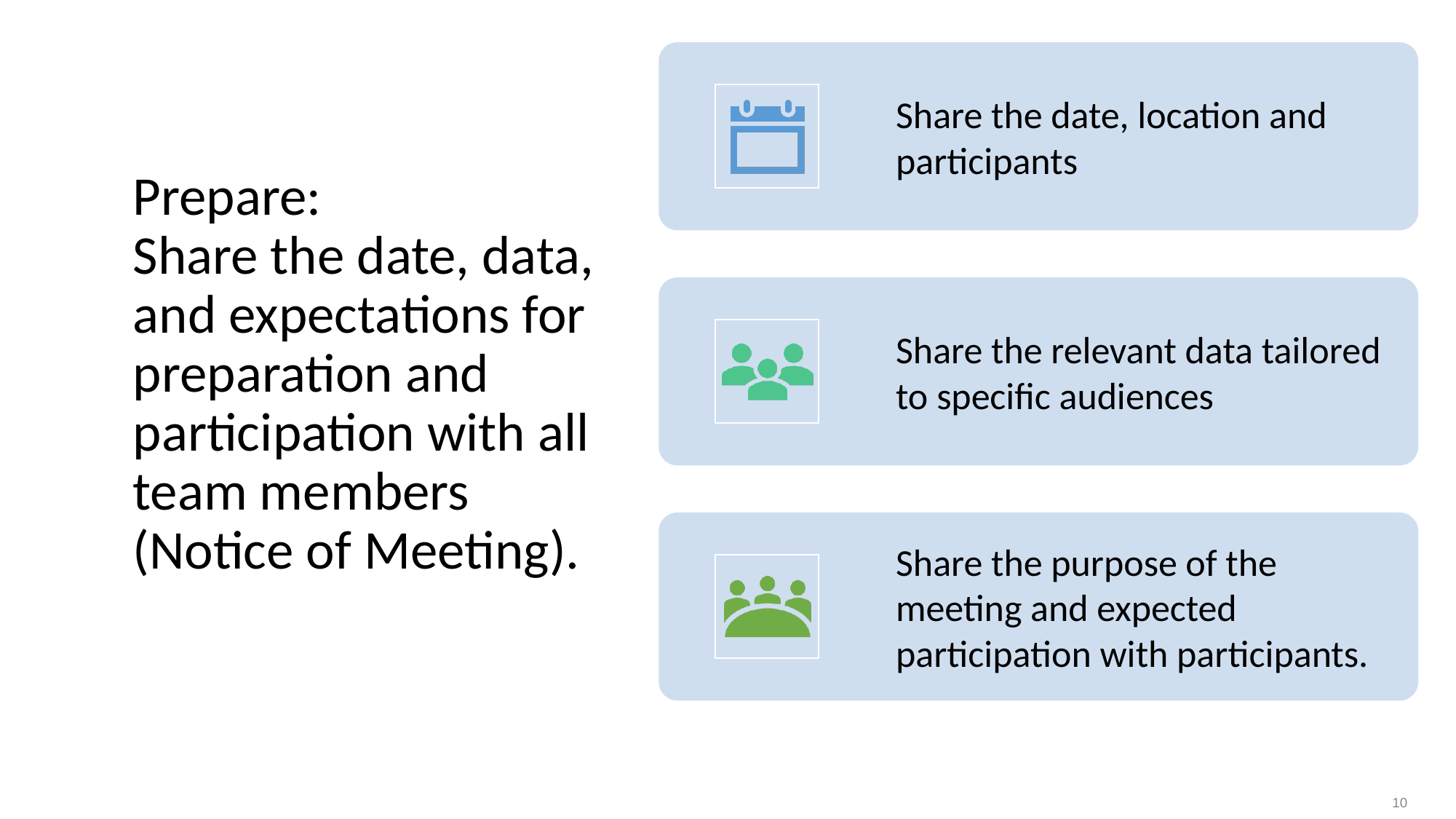

Share the date, location and participants

Share the relevant data tailored to specific audiences

Share the purpose of the meeting and expected participation with participants.

# Prepare: Share the date, data, and expectations for preparation and participation with all team members (Notice of Meeting).
10